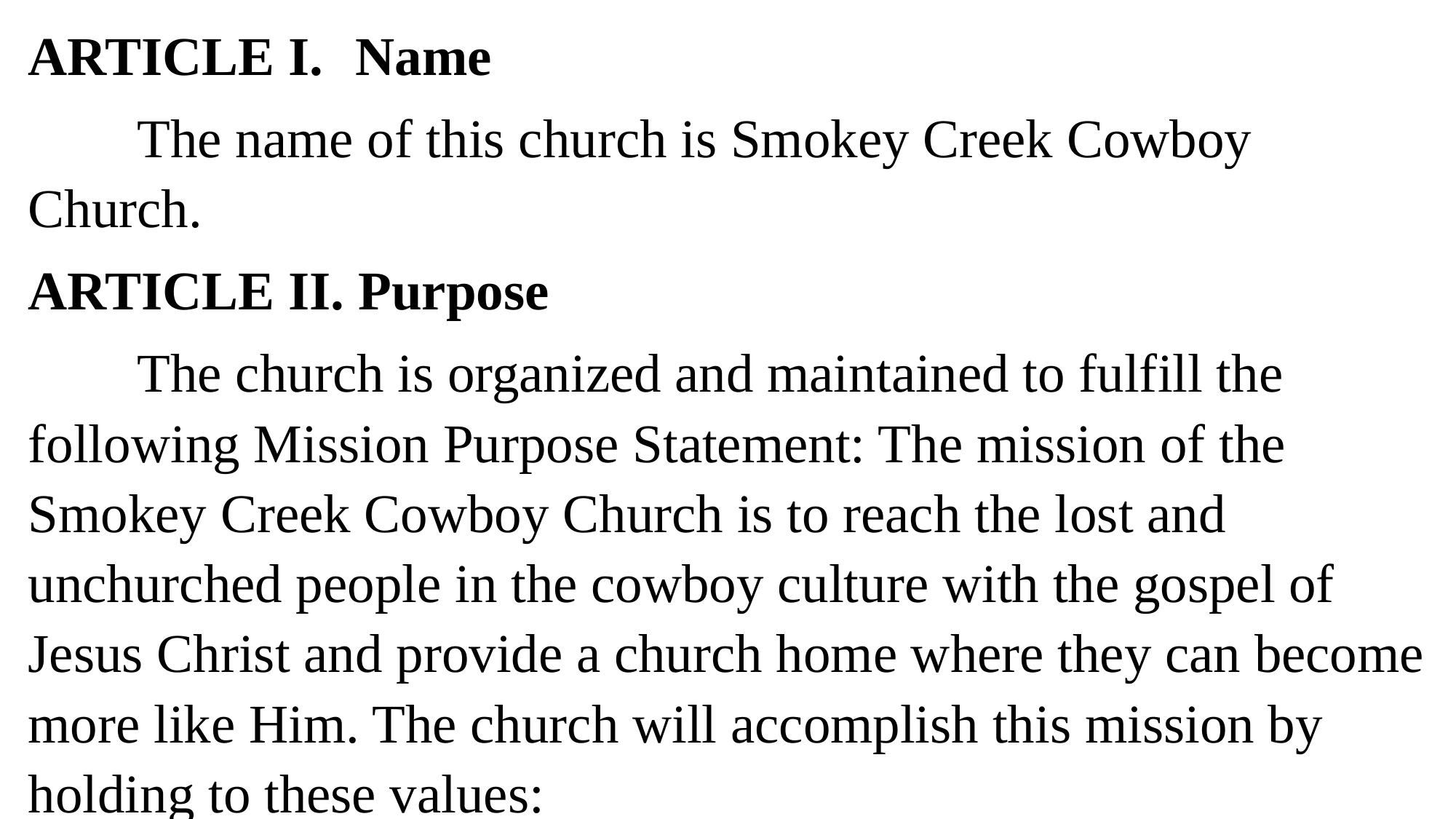

ARTICLE I. 	Name
	The name of this church is Smokey Creek Cowboy Church.
ARTICLE II. Purpose
	The church is organized and maintained to fulfill the following Mission Purpose Statement: The mission of the Smokey Creek Cowboy Church is to reach the lost and unchurched people in the cowboy culture with the gospel of Jesus Christ and provide a church home where they can become more like Him. The church will accomplish this mission by holding to these values: